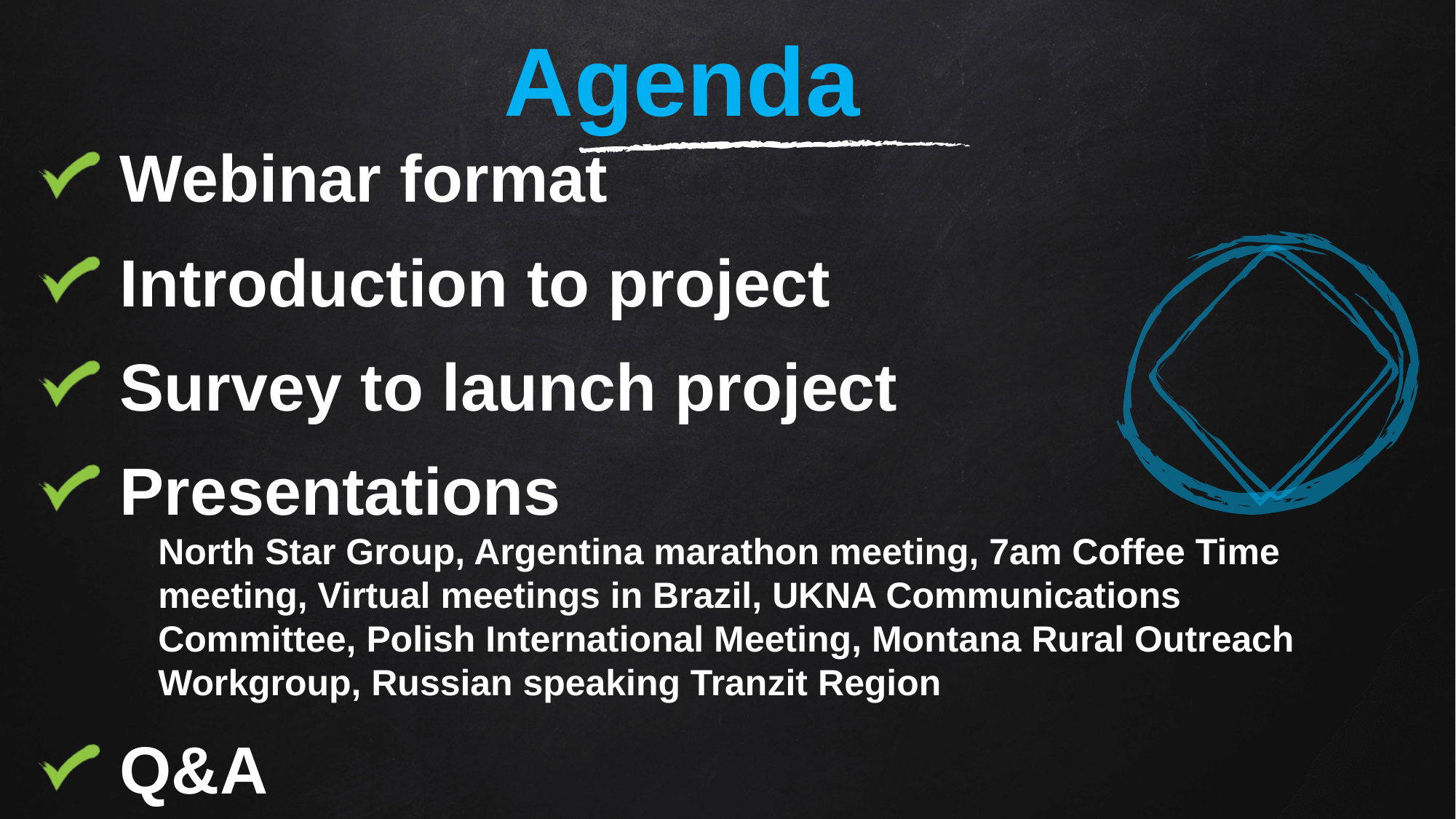

Agenda
Webinar format
Introduction to project
Survey to launch project
Presentations
North Star Group, Argentina marathon meeting, 7am Coffee Time meeting, Virtual meetings in Brazil, UKNA Communications Committee, Polish International Meeting, Montana Rural Outreach Workgroup, Russian speaking Tranzit Region
Q&A